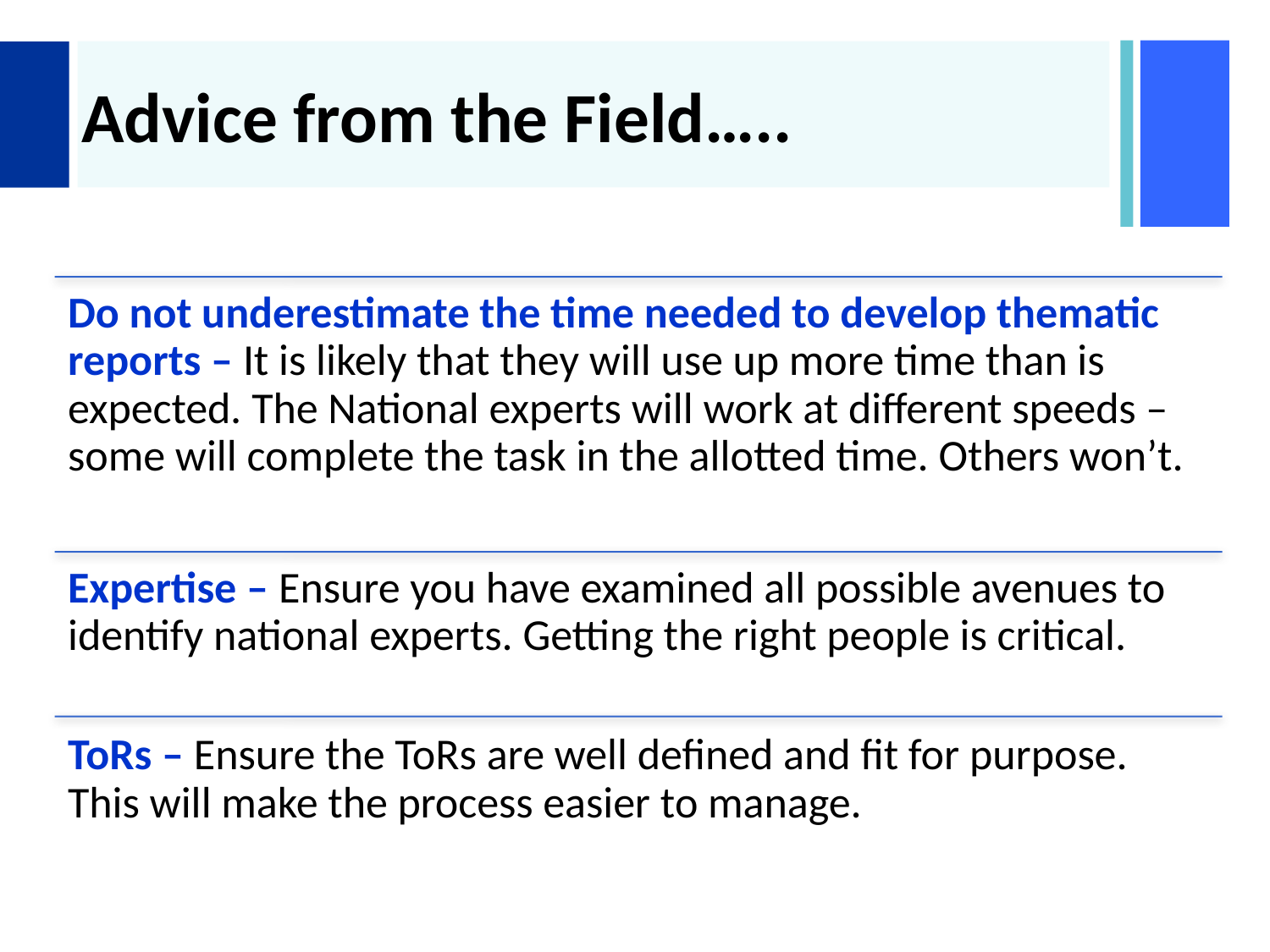

# Advice from the Field…..
Do not underestimate the time needed to develop thematic reports – It is likely that they will use up more time than is expected. The National experts will work at different speeds – some will complete the task in the allotted time. Others won’t.
Expertise – Ensure you have examined all possible avenues to identify national experts. Getting the right people is critical.
ToRs – Ensure the ToRs are well defined and fit for purpose. This will make the process easier to manage.